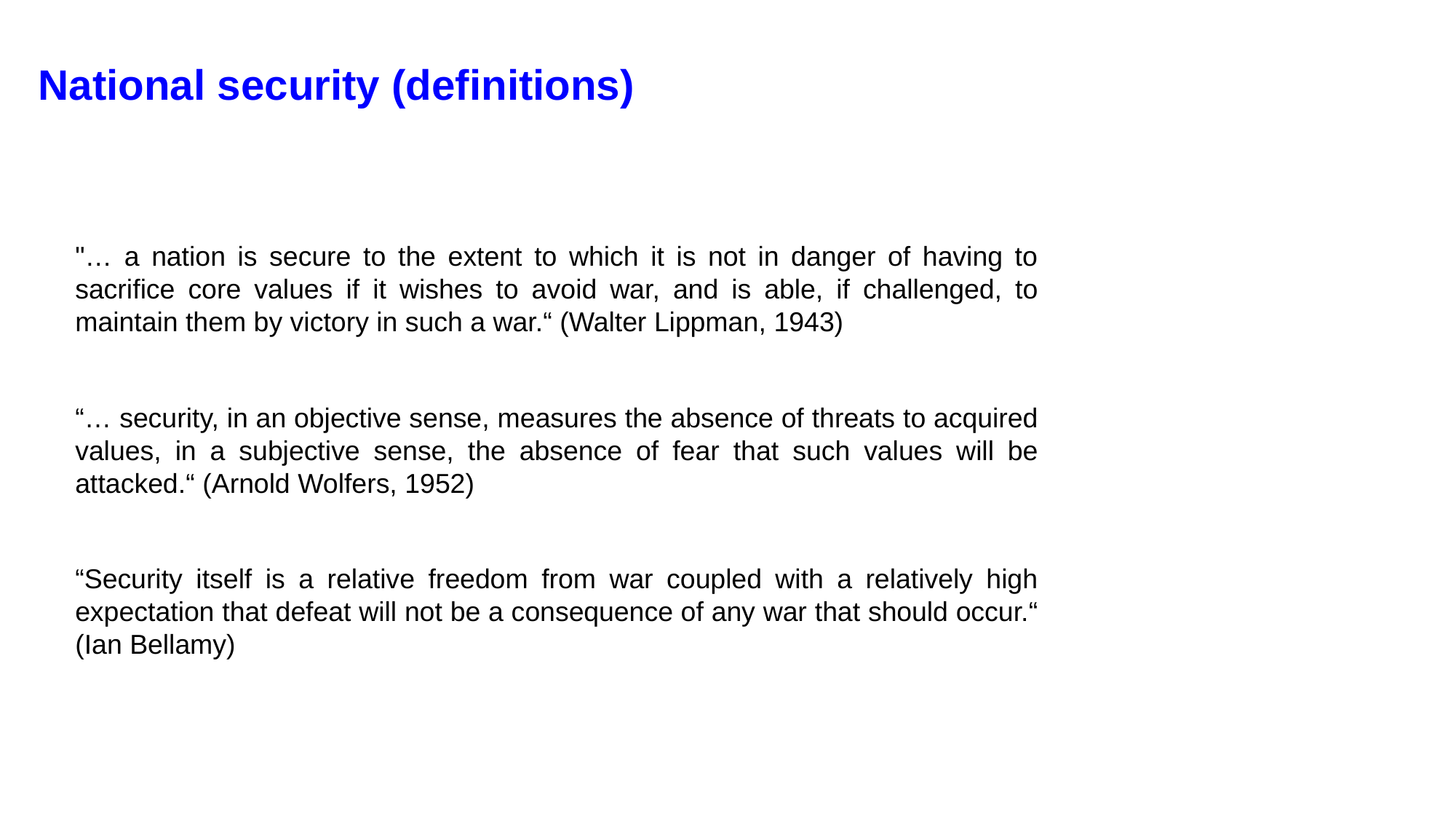

# National security (definitions)

"… a nation is secure to the extent to which it is not in danger of having to sacrifice core values if it wishes to avoid war, and is able, if challenged, to maintain them by victory in such a war.“ (Walter Lippman, 1943)

“… security, in an objective sense, measures the absence of threats to acquired values, in a subjective sense, the absence of fear that such values will be attacked.“ (Arnold Wolfers, 1952)

“Security itself is a relative freedom from war coupled with a relatively high expectation that defeat will not be a consequence of any war that should occur.“ (Ian Bellamy)